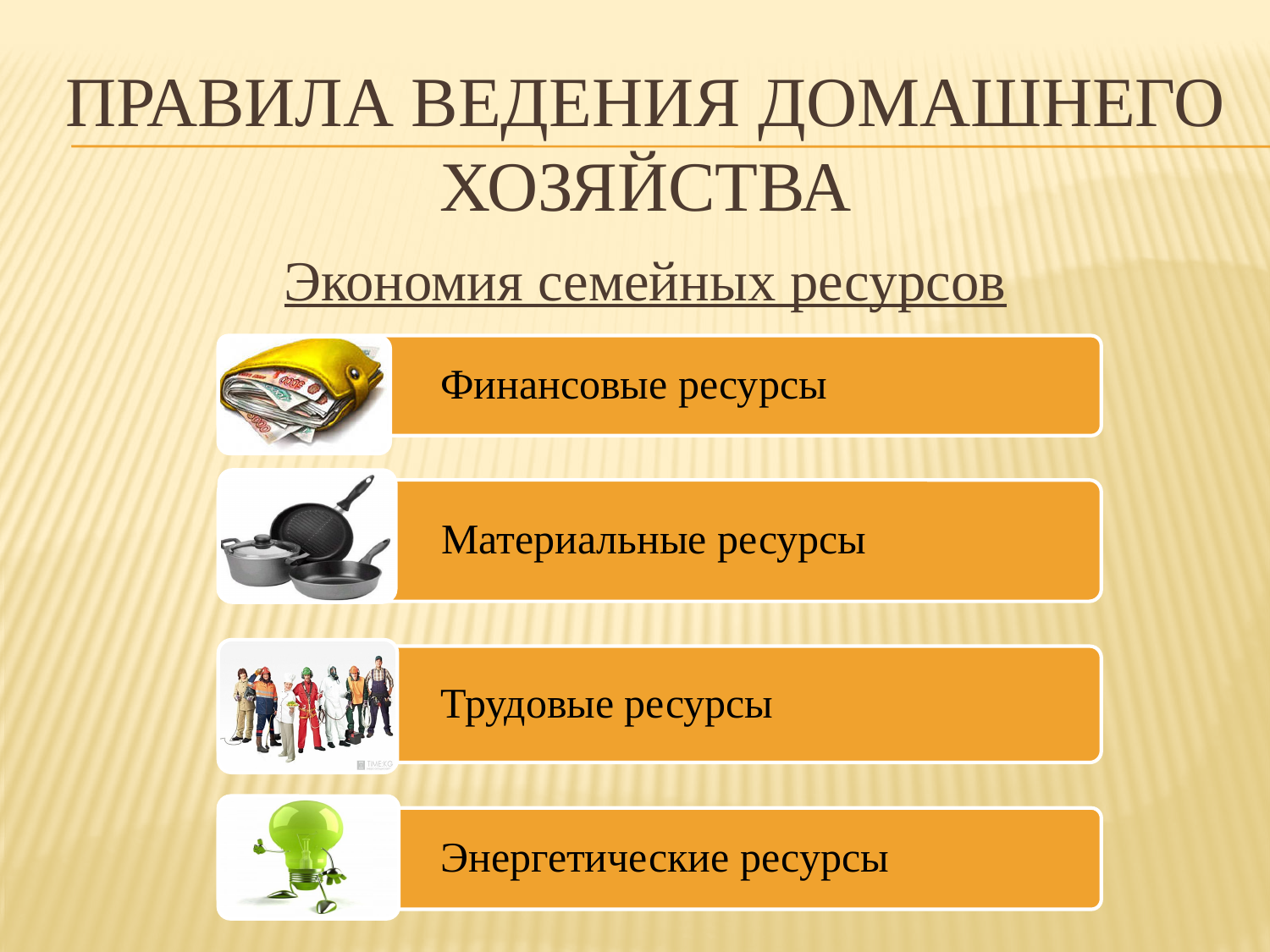

# Правила Ведения Домашнего хозяйства
Экономия семейных ресурсов

Финансовые ресурсы
Материальные ресурсы
Трудовые ресурсы
Энергетические ресурсы